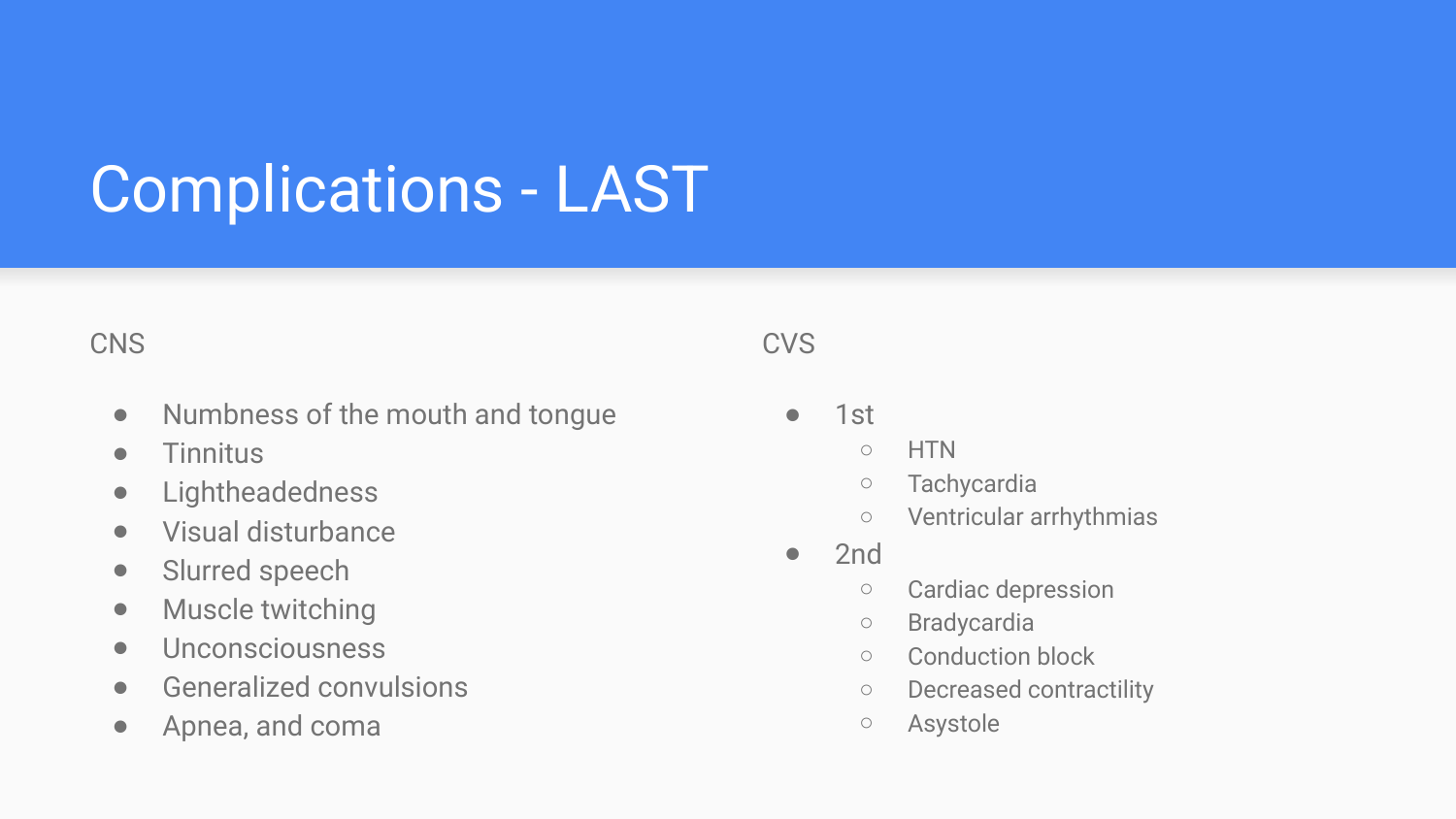

# Complications - LAST
CNS
Numbness of the mouth and tongue
Tinnitus
Lightheadedness
Visual disturbance
Slurred speech
Muscle twitching
Unconsciousness
Generalized convulsions
Apnea, and coma
CVS
1st
HTN
Tachycardia
Ventricular arrhythmias
2nd
Cardiac depression
Bradycardia
Conduction block
Decreased contractility
Asystole